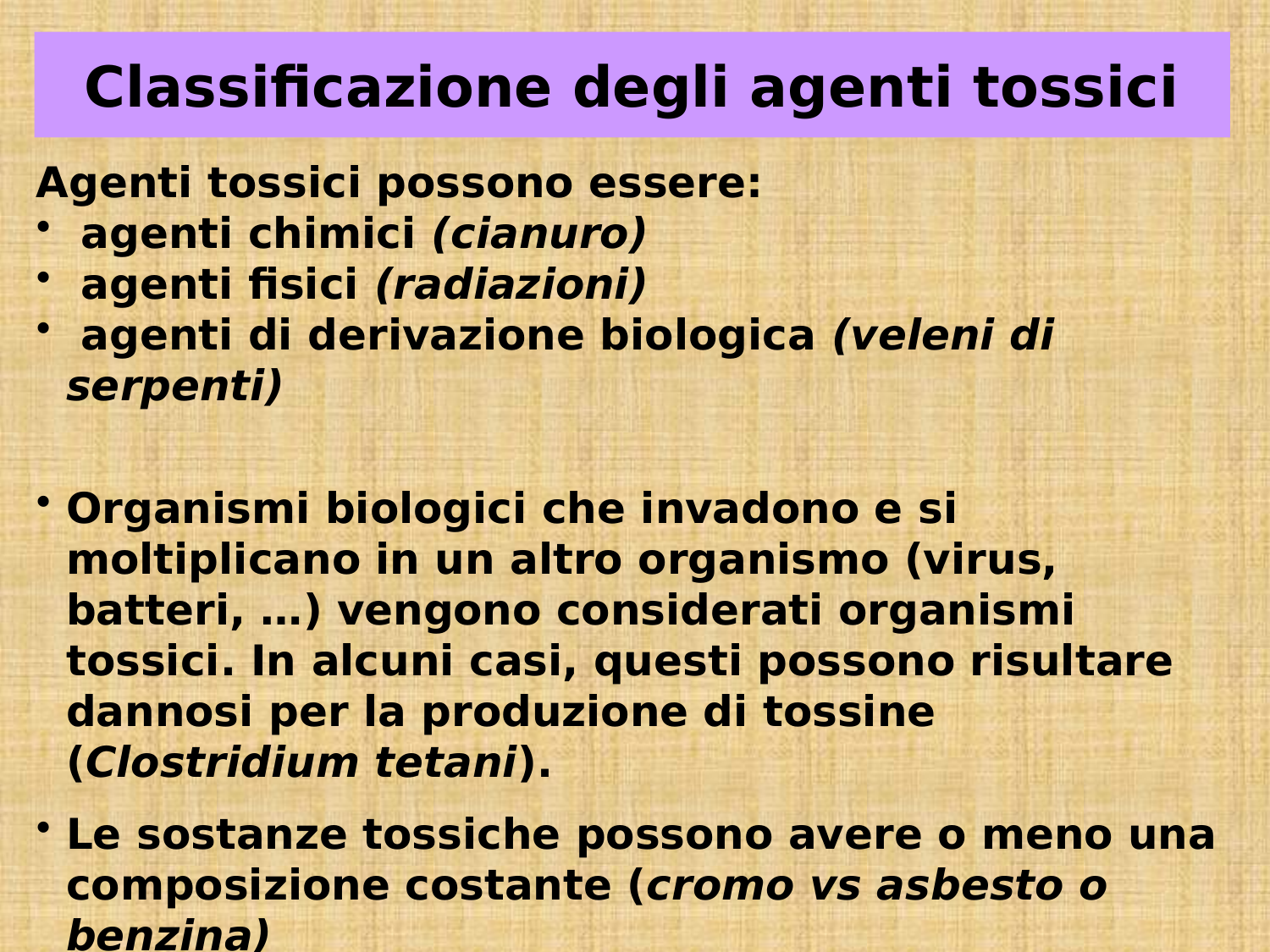

Classificazione degli agenti tossici
Agenti tossici possono essere:
 agenti chimici (cianuro)
 agenti fisici (radiazioni)
 agenti di derivazione biologica (veleni di serpenti)

Organismi biologici che invadono e si moltiplicano in un altro organismo (virus, batteri, …) vengono considerati organismi tossici. In alcuni casi, questi possono risultare dannosi per la produzione di tossine (Clostridium tetani).
Le sostanze tossiche possono avere o meno una composizione costante (cromo vs asbesto o benzina)